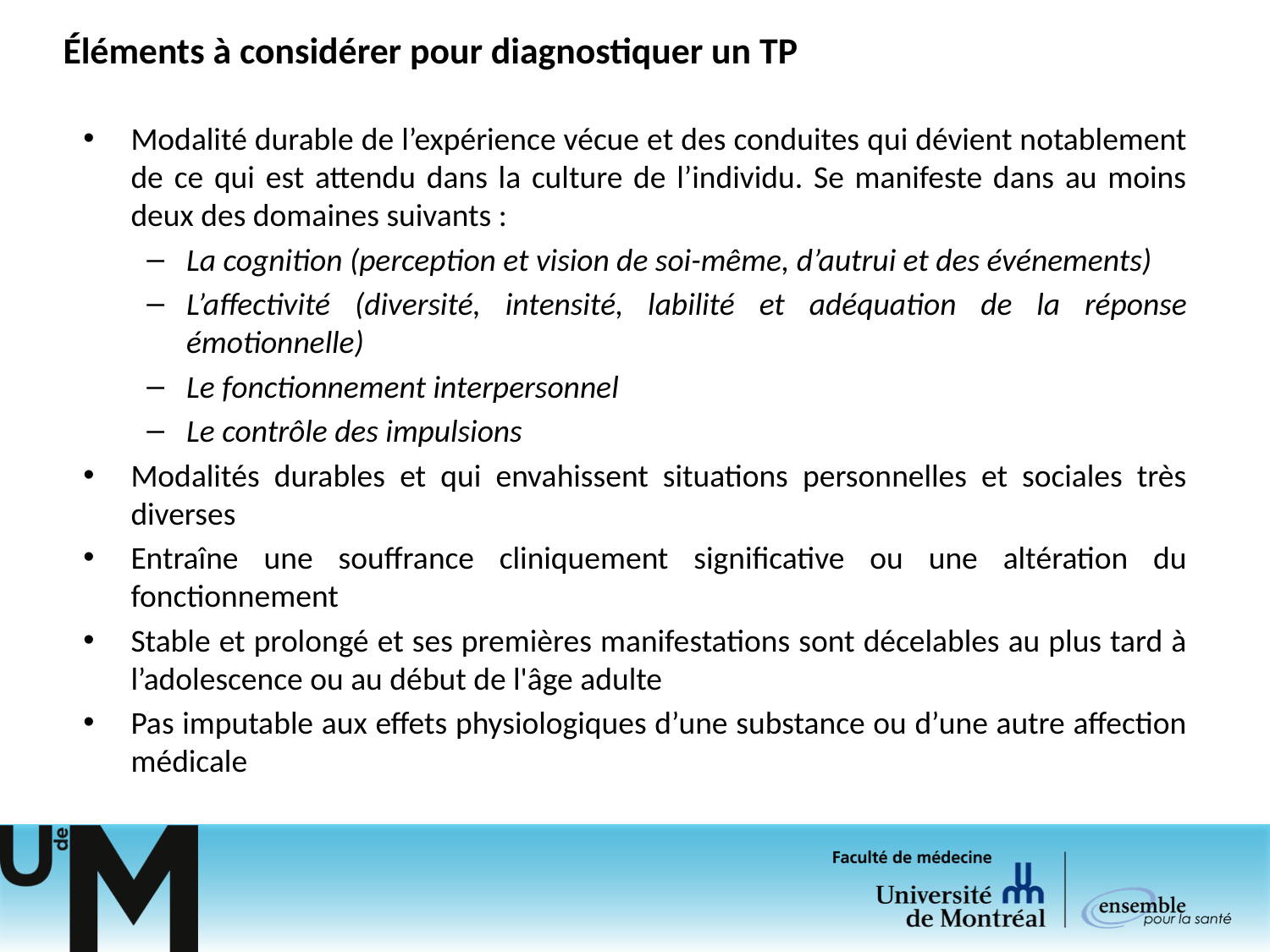

# Éléments à considérer pour diagnostiquer un TP
Modalité durable de l’expérience vécue et des conduites qui dévient notablement de ce qui est attendu dans la culture de l’individu. Se manifeste dans au moins deux des domaines suivants :
La cognition (perception et vision de soi-même, d’autrui et des événements)
L’affectivité (diversité, intensité, labilité et adéquation de la réponse émotionnelle)
Le fonctionnement interpersonnel
Le contrôle des impulsions
Modalités durables et qui envahissent situations personnelles et sociales très diverses
Entraîne une souffrance cliniquement significative ou une altération du fonctionnement
Stable et prolongé et ses premières manifestations sont décelables au plus tard à l’adolescence ou au début de l'âge adulte
Pas imputable aux effets physiologiques d’une substance ou d’une autre affection médicale